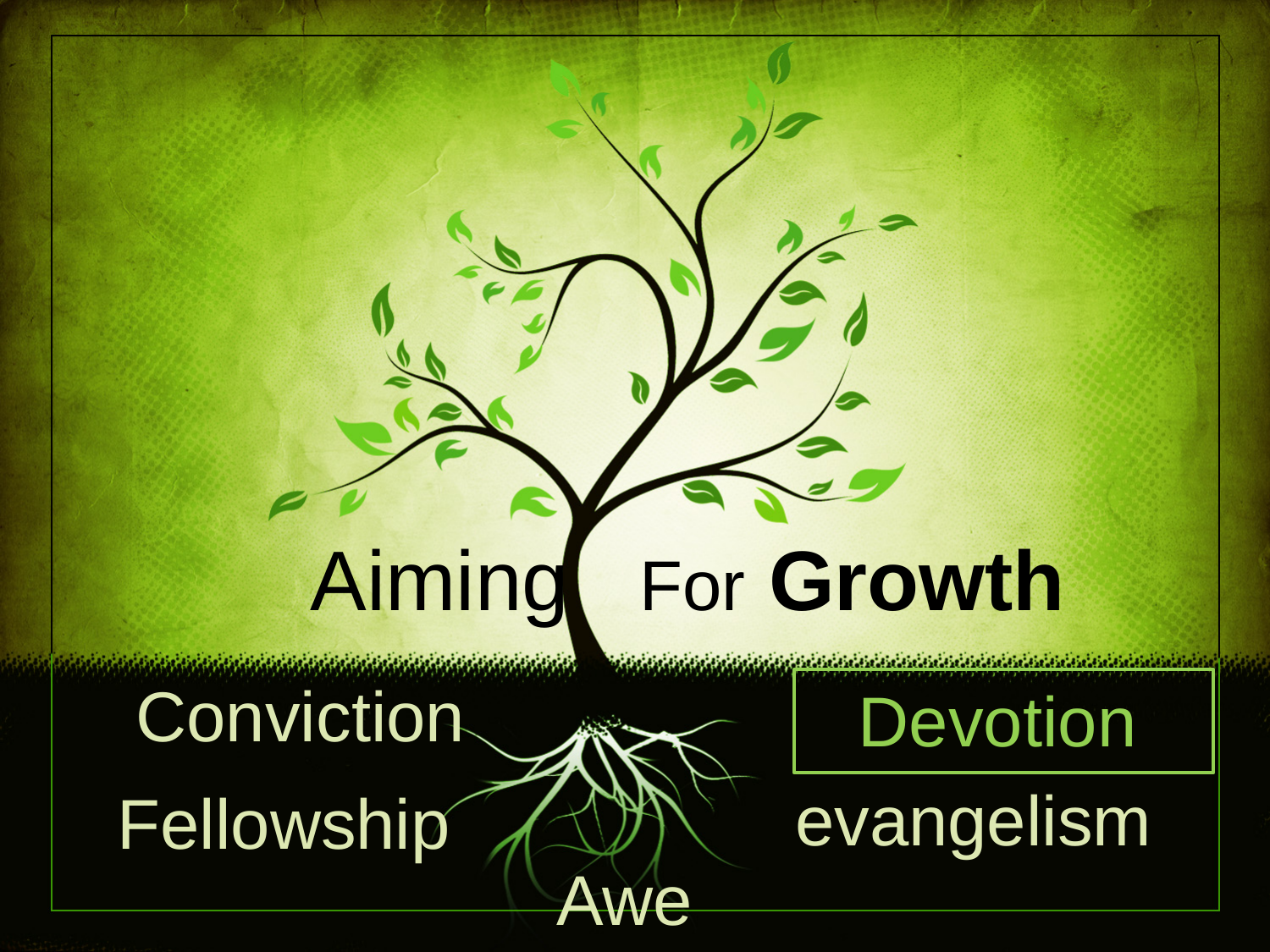

# Aiming   For Growth
Conviction
Devotion

evangelism
Fellowship
Awe